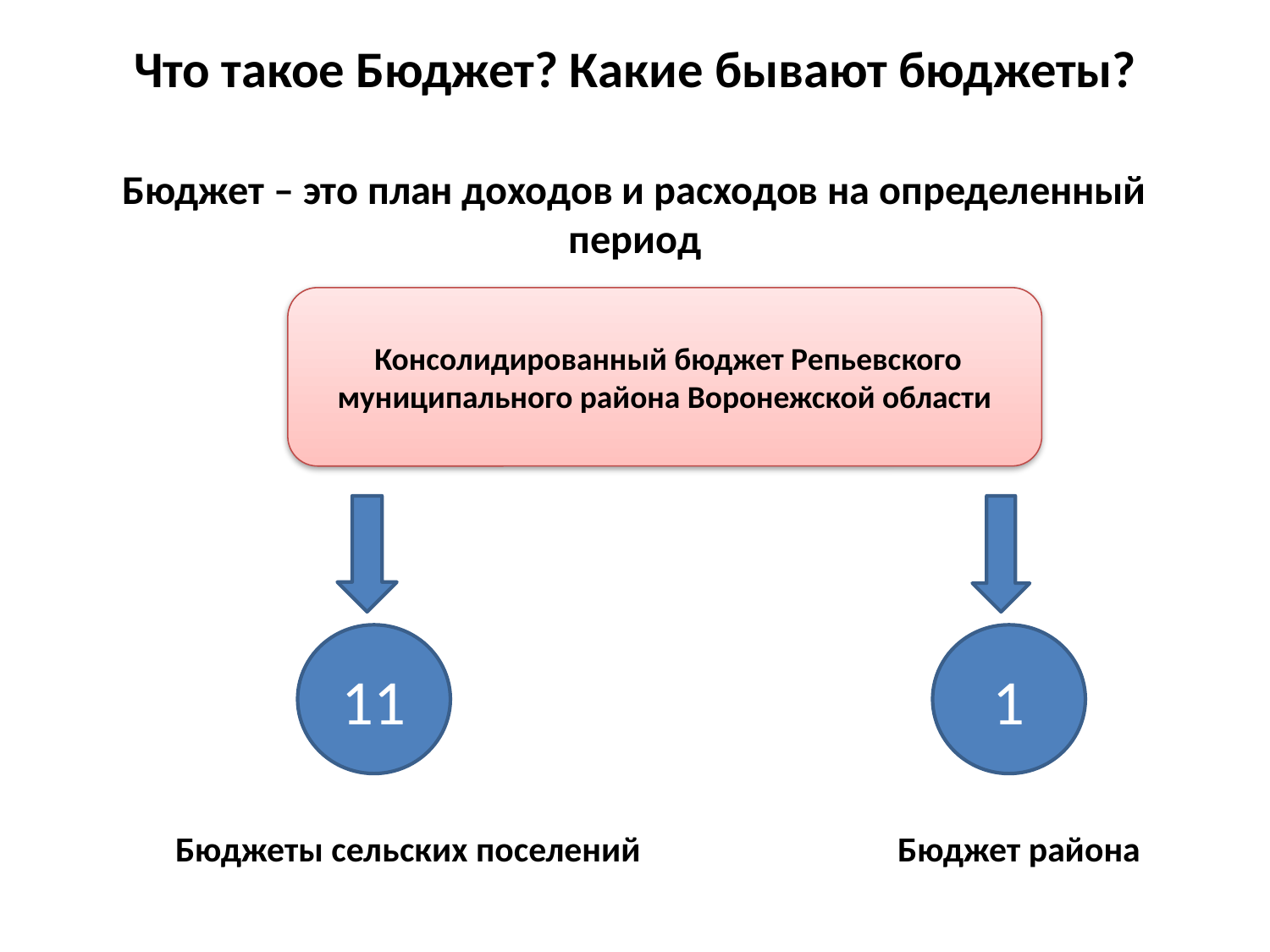

Что такое Бюджет? Какие бывают бюджеты?

Бюджет – это план доходов и расходов на определенный период
# Бюджеты сельских поселений                                Бюджет района
 Консолидированный бюджет Репьевского муниципального района Воронежской области

11
1